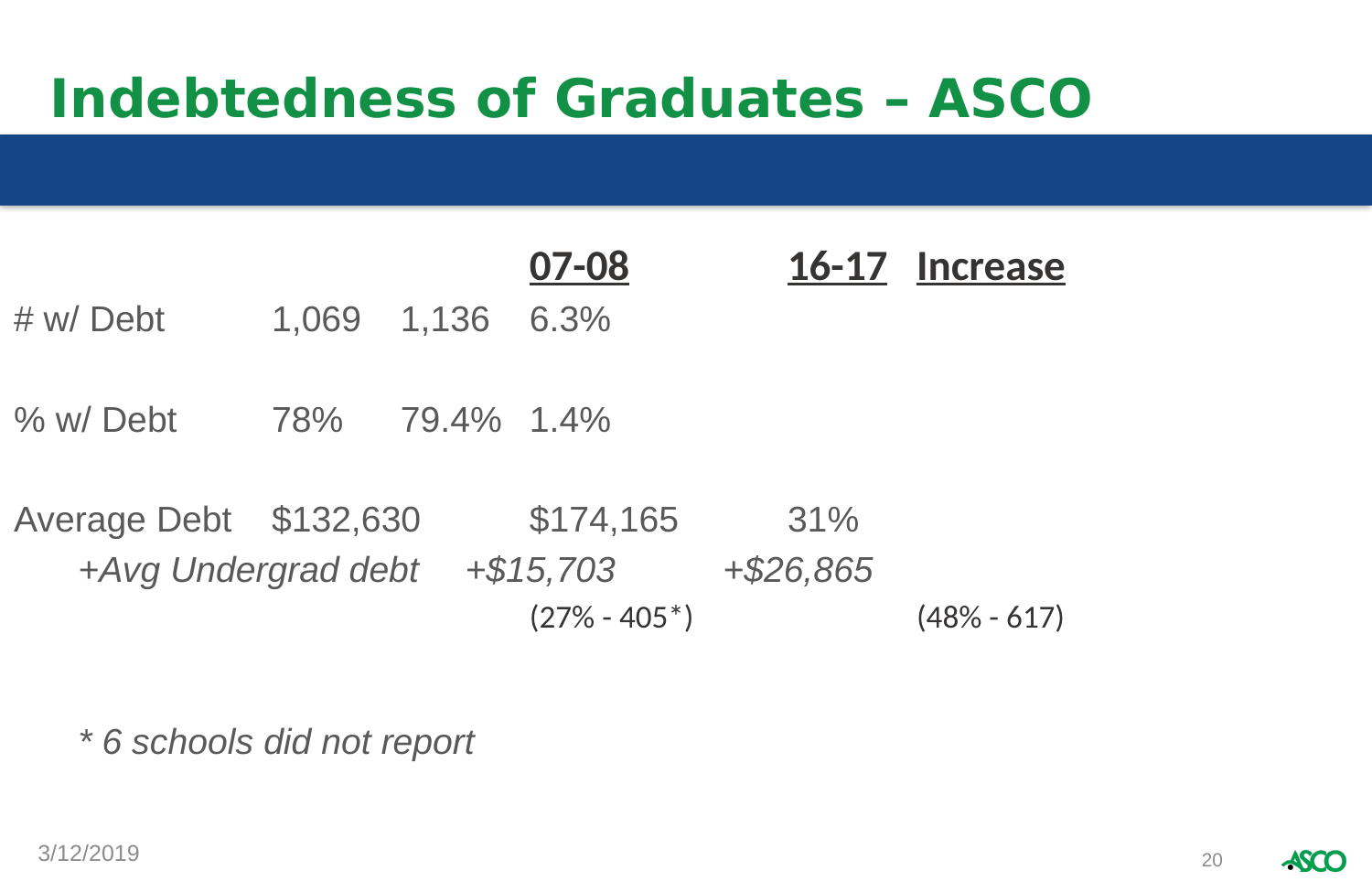

# Indebtedness of Graduates – ASCO

07-08			16-17		Increase
# w/ Debt						1,069			1,136		6.3%

% w/ Debt						78%			79.4%		1.4%

Average Debt					$132,630		$174,165   	31%
+Avg Undergrad debt		+$15,703 		+$26,865
(27% - 405*)	 	(48% - 617)

* 6 schools did not report